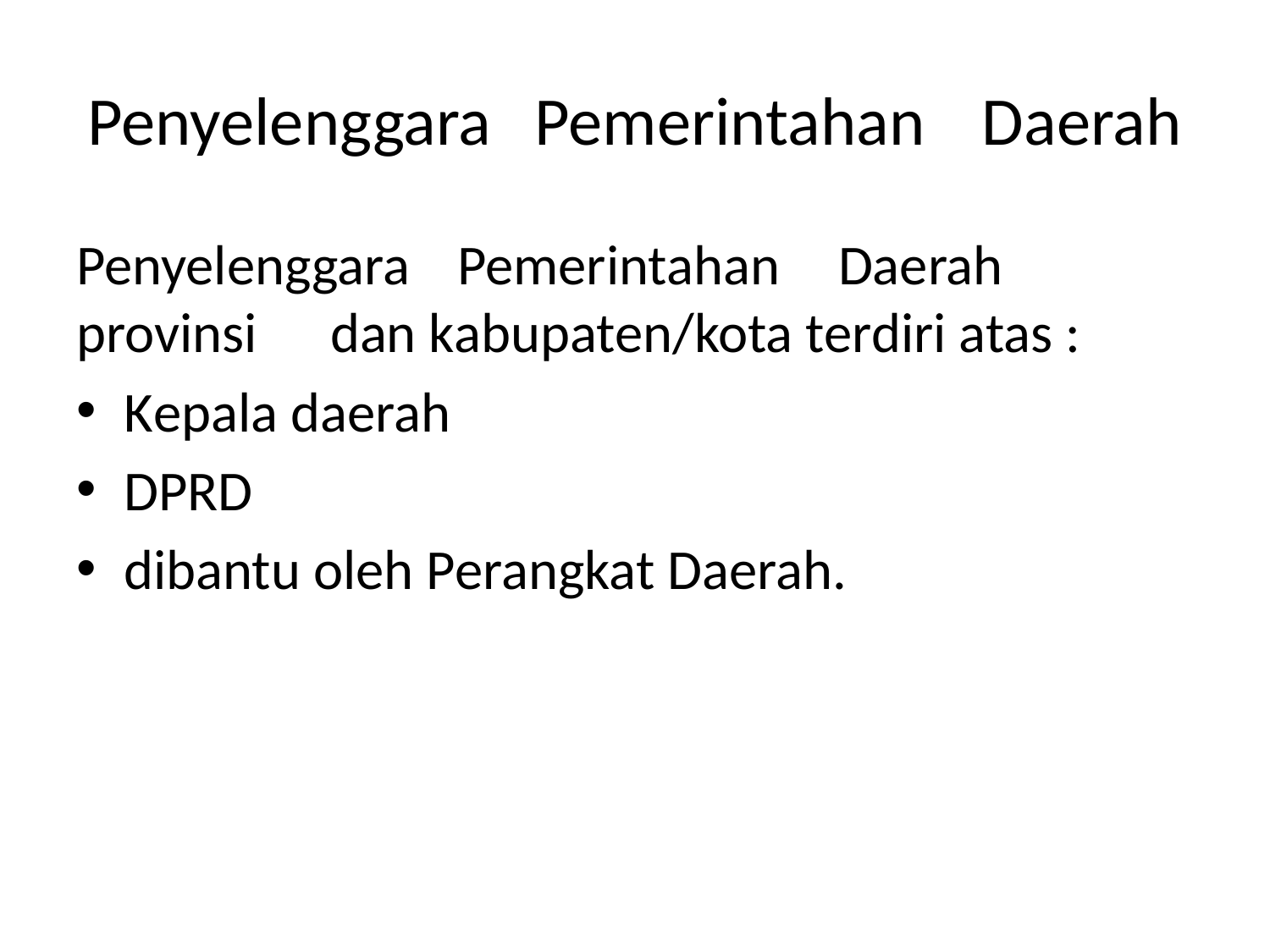

# Penyelenggara 	Pemerintahan 	Daerah
Penyelenggara 	Pemerintahan 	Daerah provinsi 	dan kabupaten/kota terdiri atas :
Kepala daerah
DPRD
dibantu oleh Perangkat Daerah.